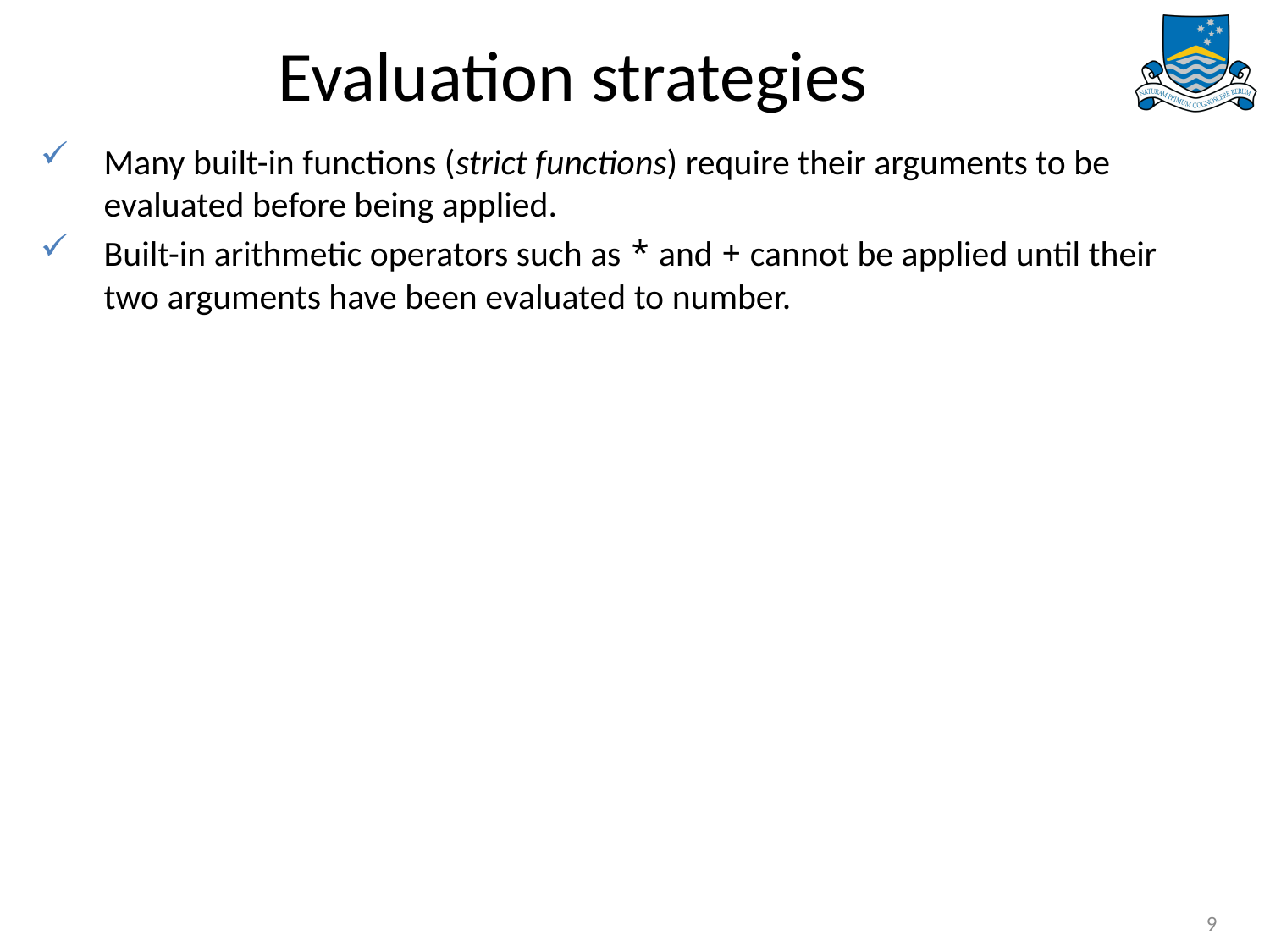

# Evaluation strategies
Many built-in functions (strict functions) require their arguments to be evaluated before being applied.
Built-in arithmetic operators such as * and + cannot be applied until their two arguments have been evaluated to number.

9